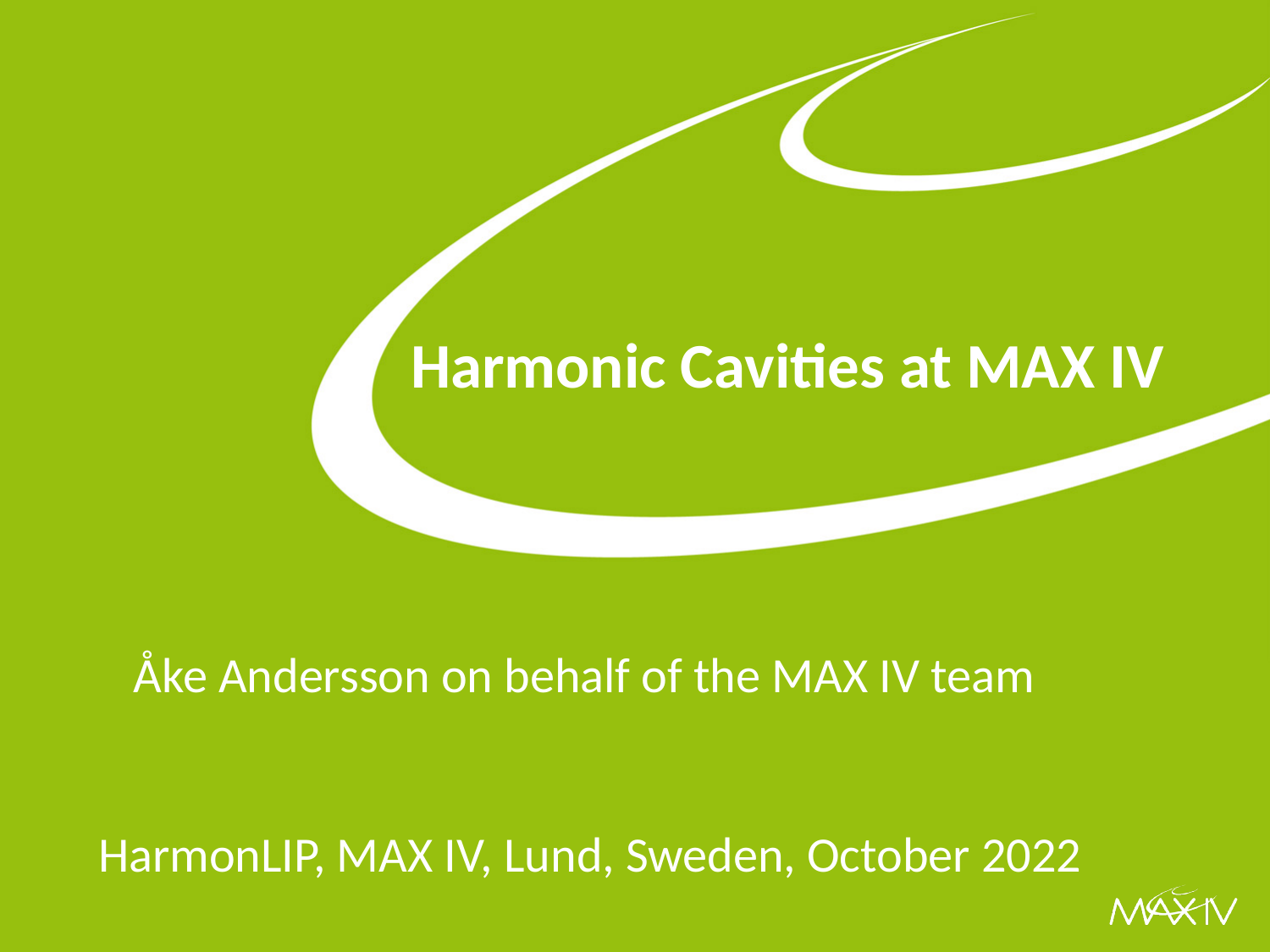

# Harmonic Cavities at MAX IV
Åke Andersson on behalf of the MAX IV team

HarmonLIP, MAX IV, Lund, Sweden, October 2022